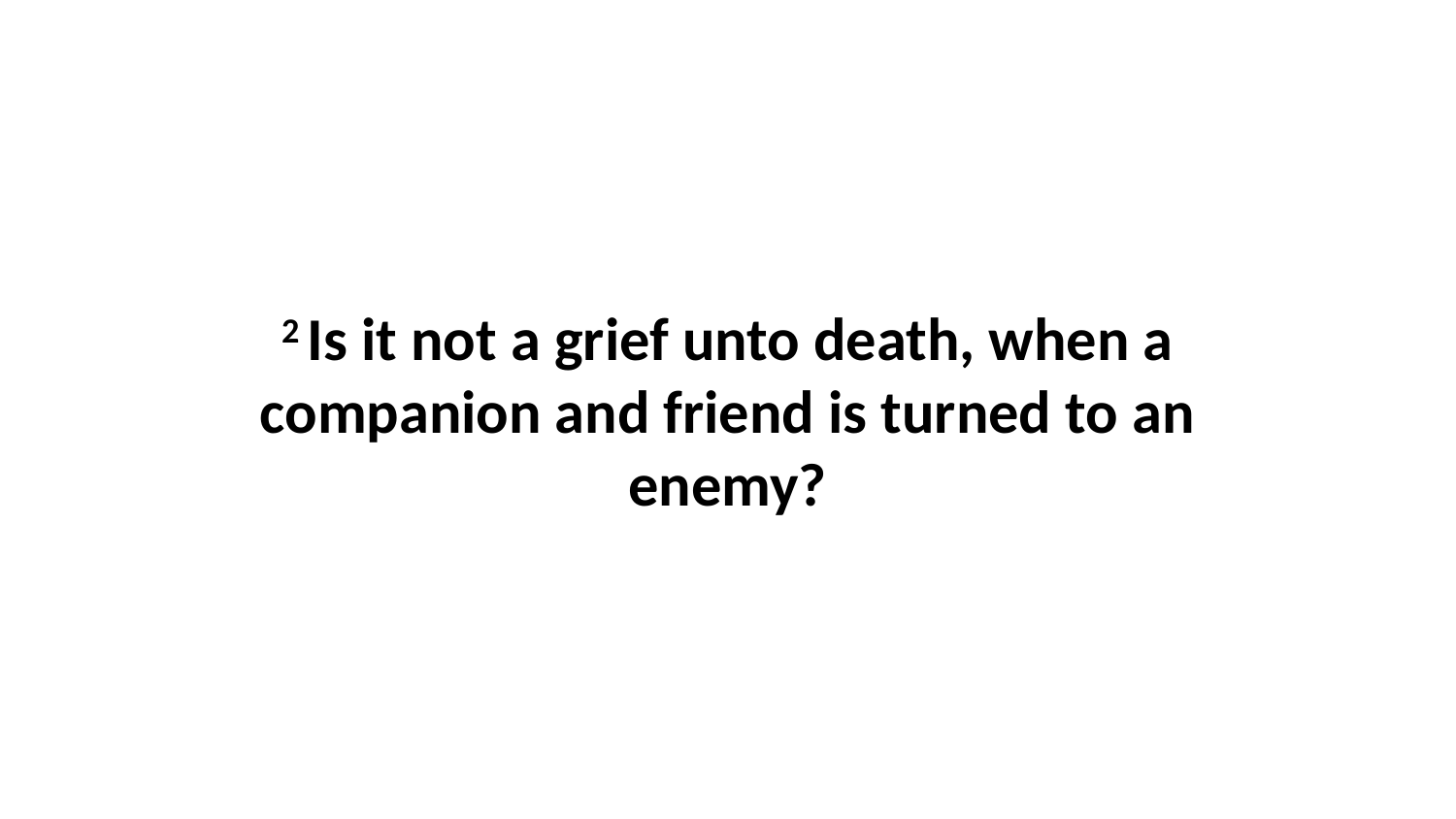

2 Is it not a grief unto death, when a companion and friend is turned to an enemy?